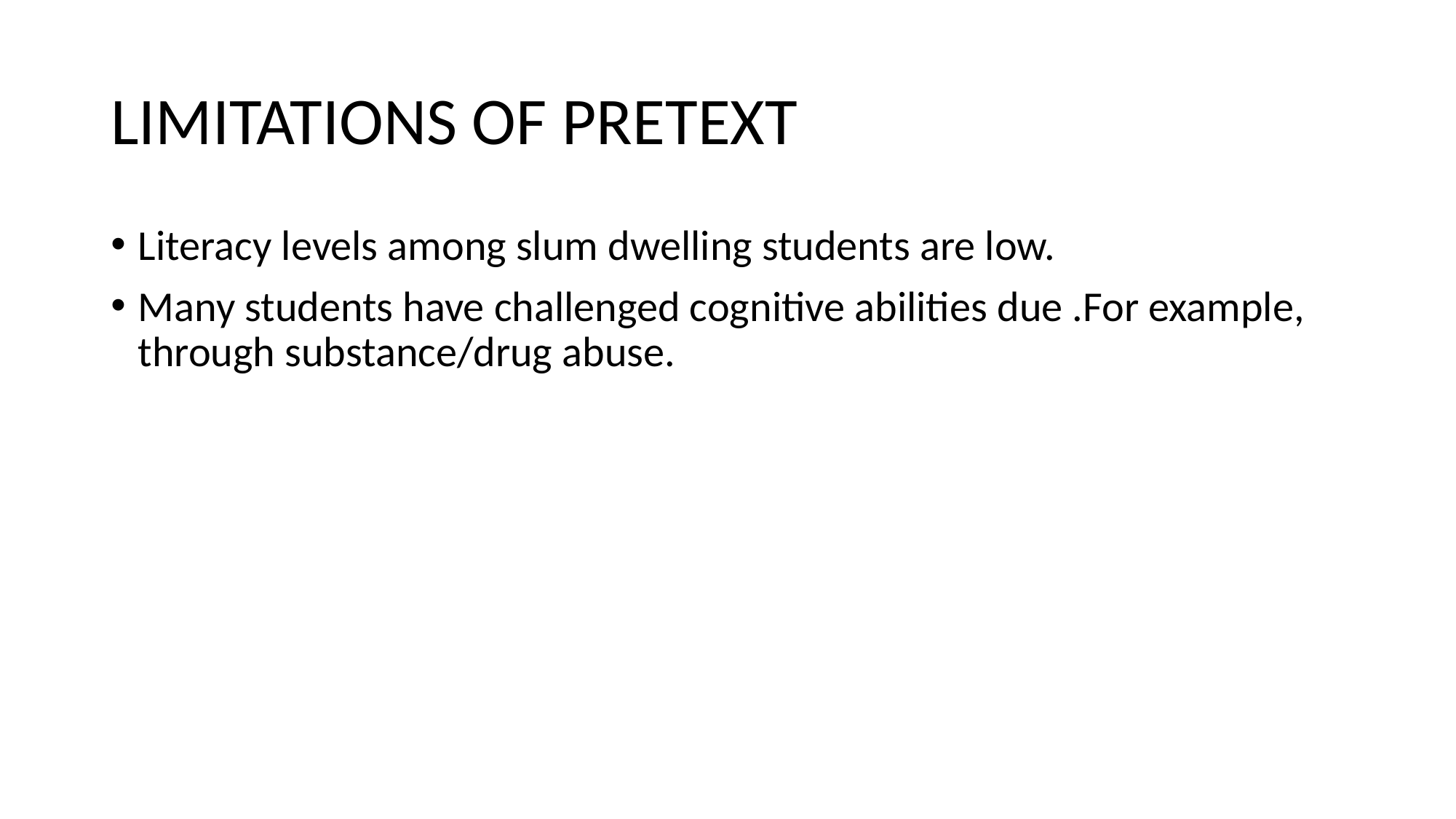

# LIMITATIONS OF PRETEXT
Literacy levels among slum dwelling students are low.
Many students have challenged cognitive abilities due .For example, through substance/drug abuse.